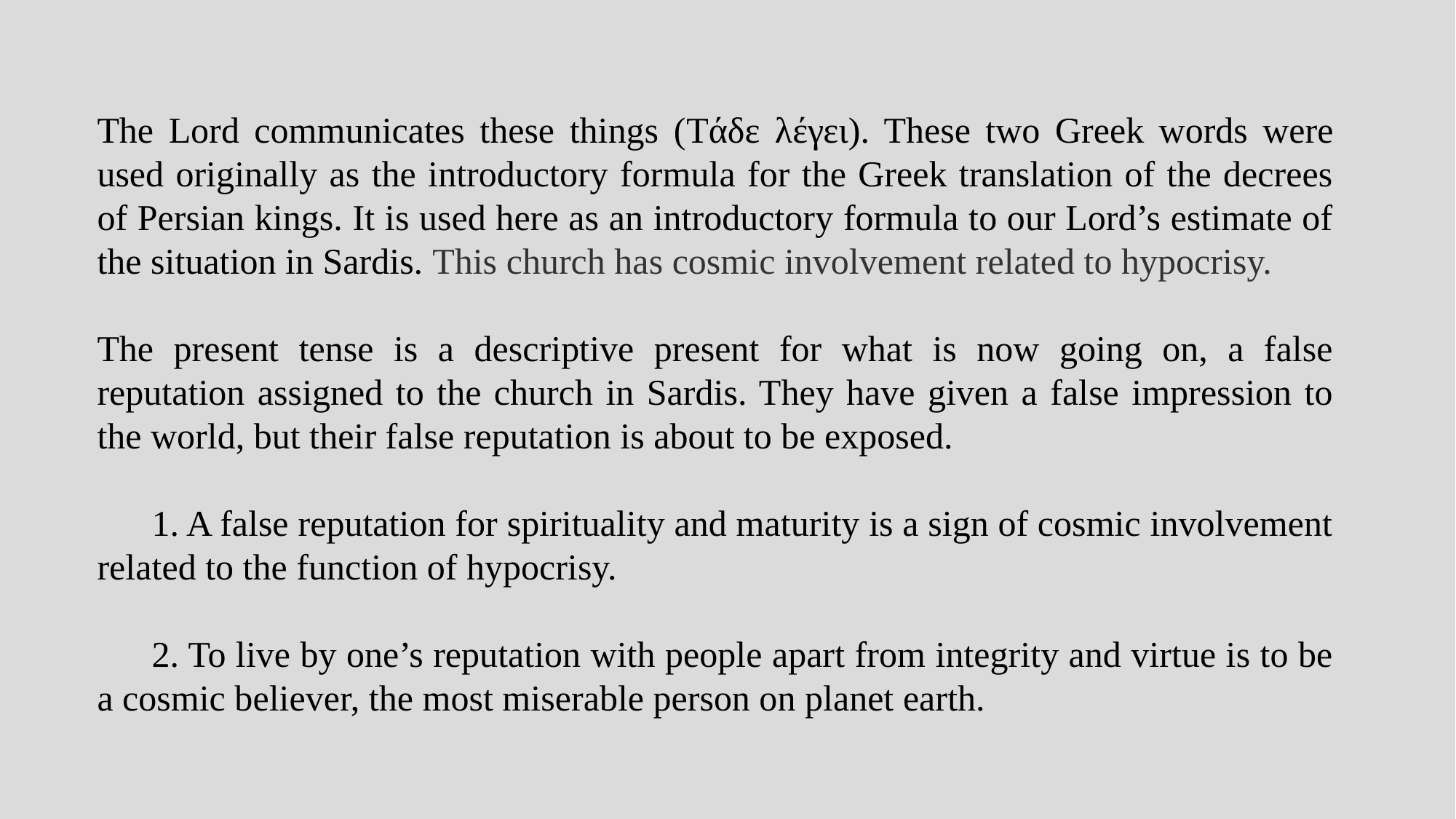

The Lord communicates these things (Τάδε λέγει). These two Greek words were used originally as the introductory formula for the Greek translation of the decrees of Persian kings. It is used here as an introductory formula to our Lord’s estimate of the situation in Sardis. This church has cosmic involvement related to hypocrisy.

The present tense is a descriptive present for what is now going on, a false reputation assigned to the church in Sardis. They have given a false impression to the world, but their false reputation is about to be exposed.

1. A false reputation for spirituality and maturity is a sign of cosmic involvement related to the function of hypocrisy.

2. To live by one’s reputation with people apart from integrity and virtue is to be a cosmic believer, the most miserable person on planet earth.